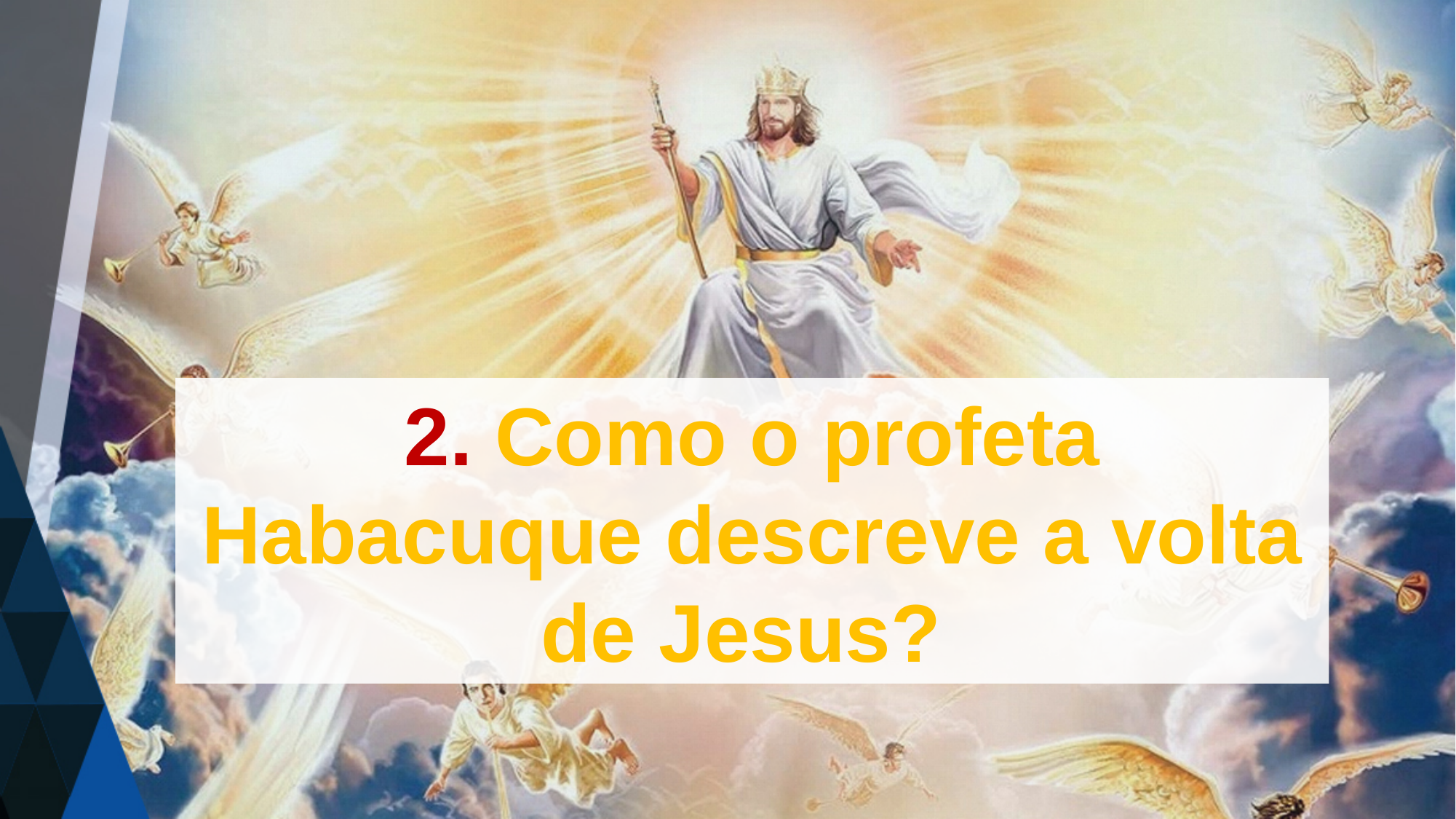

2. Como o profeta Habacuque descreve a volta de Jesus?